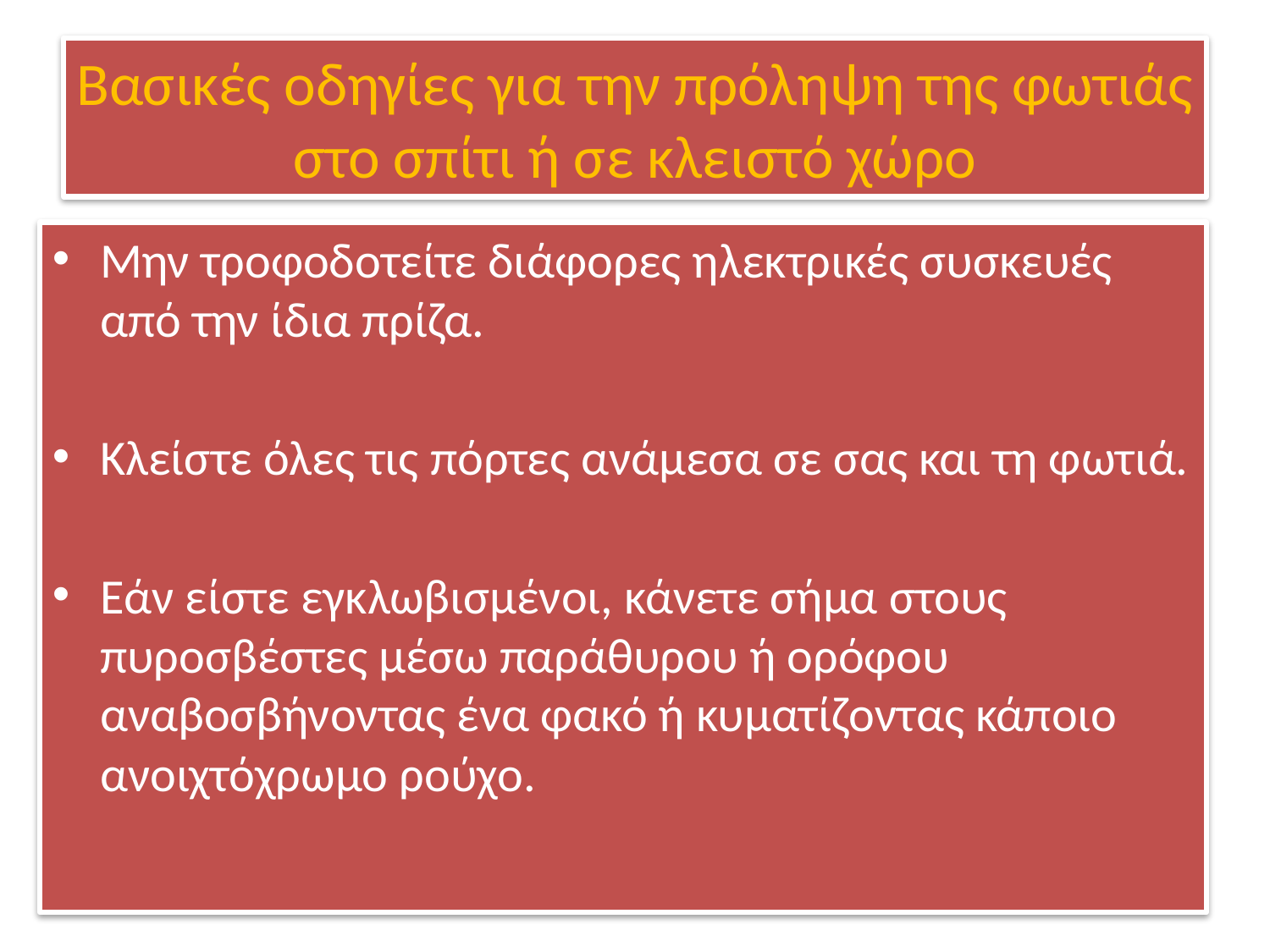

# Βασικές οδηγίες για την πρόληψη της φωτιάς στο σπίτι ή σε κλειστό χώρο
Μην τροφοδοτείτε διάφορες ηλεκτρικές συσκευές από την ίδια πρίζα.

Κλείστε όλες τις πόρτες ανάμεσα σε σας και τη φωτιά.

Εάν είστε εγκλωβισμένοι, κάνετε σήμα στους πυροσβέστες μέσω παράθυρου ή ορόφου αναβοσβήνοντας ένα φακό ή κυματίζοντας κάποιο ανοιχτόχρωμο ρούχο.